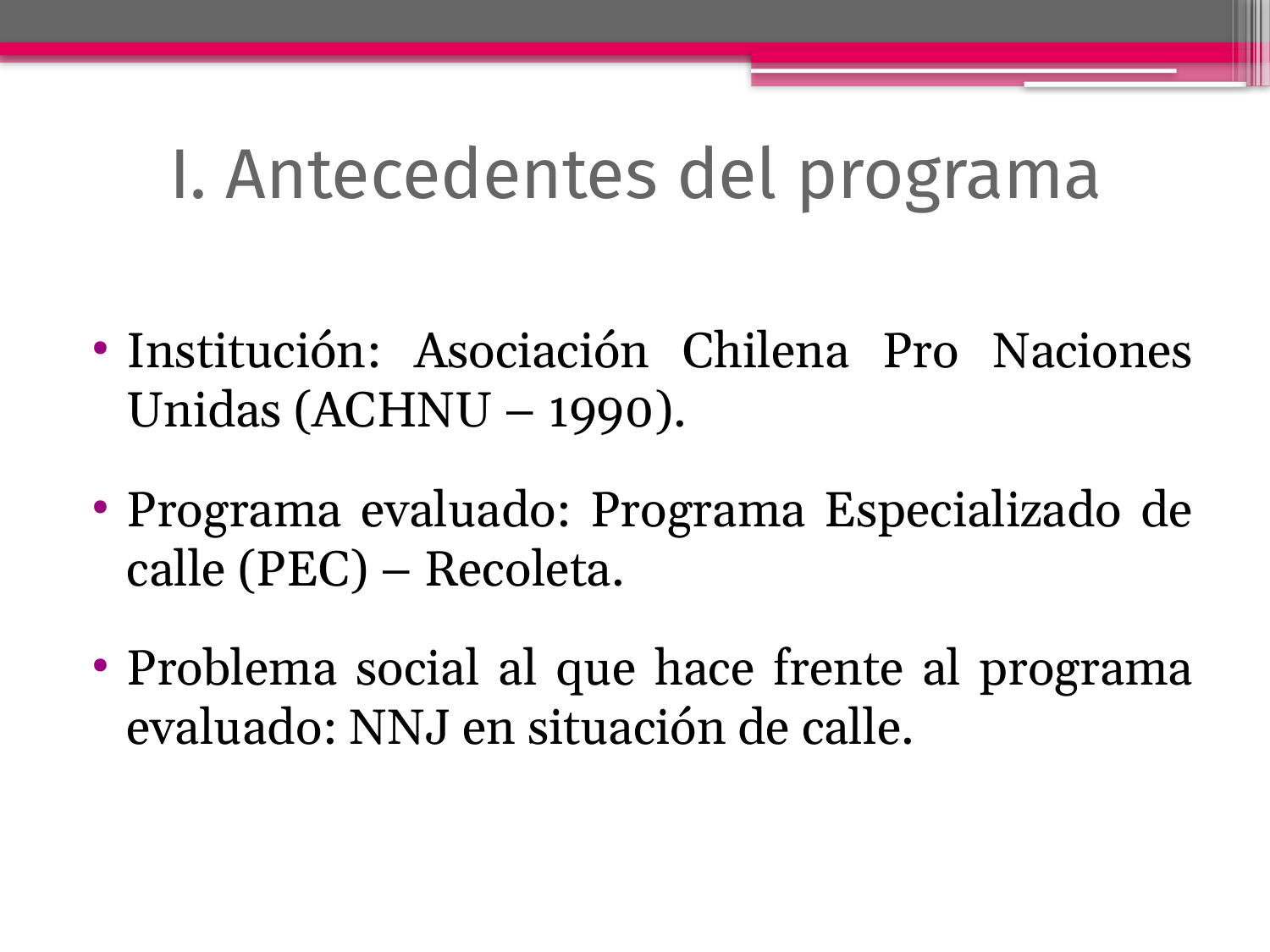

# I. Antecedentes del programa
Institución: Asociación Chilena Pro Naciones Unidas (ACHNU – 1990).

Programa evaluado: Programa Especializado de calle (PEC) – Recoleta.

Problema social al que hace frente al programa evaluado: NNJ en situación de calle.